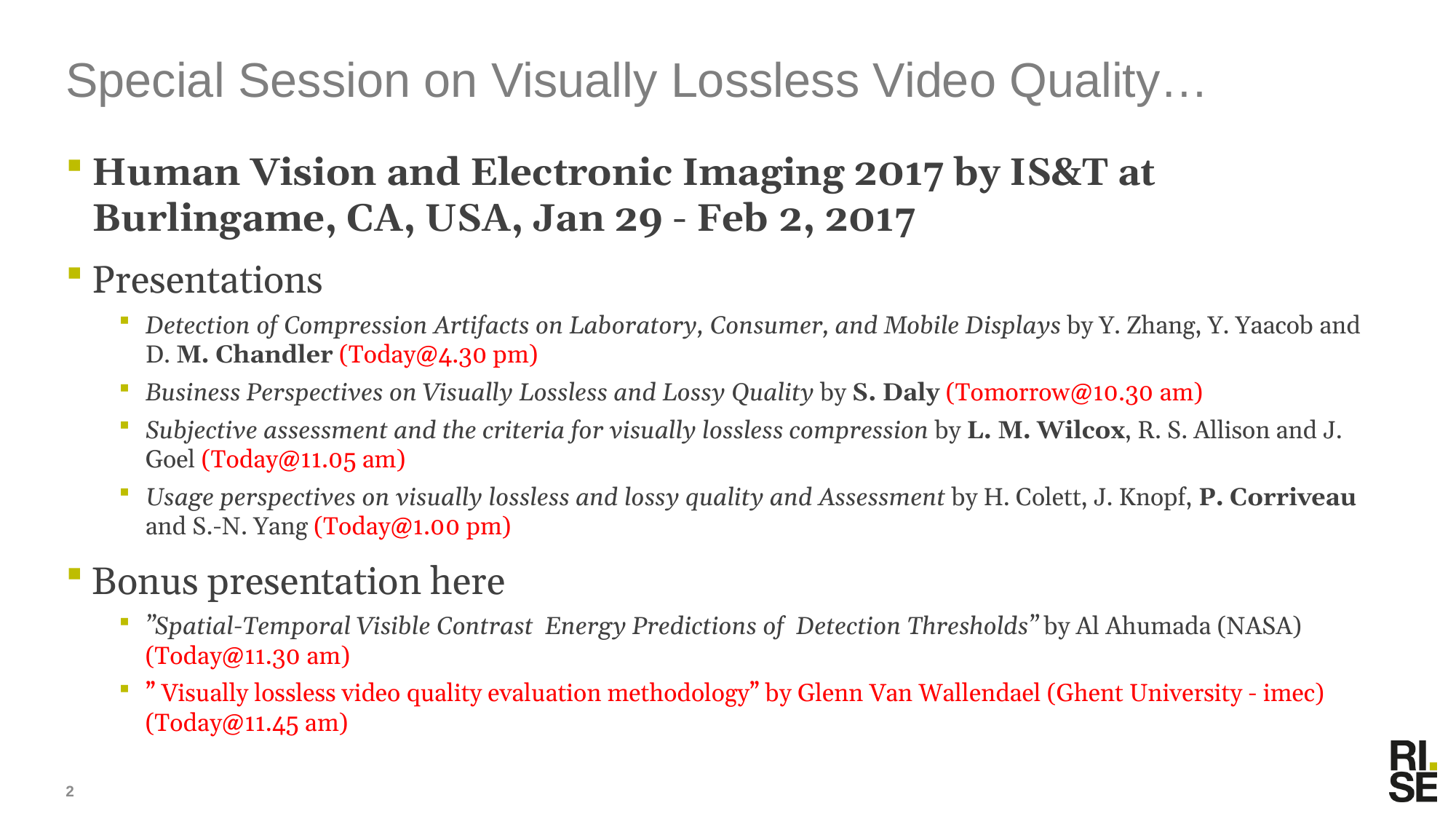

# Special Session on Visually Lossless Video Quality…
Human Vision and Electronic Imaging 2017 by IS&T at Burlingame, CA, USA, Jan 29 - Feb 2, 2017
Presentations
Detection of Compression Artifacts on Laboratory, Consumer, and Mobile Displays by Y. Zhang, Y. Yaacob and D. M. Chandler (Today@4.30 pm)
Business Perspectives on Visually Lossless and Lossy Quality by S. Daly (Tomorrow@10.30 am)
Subjective assessment and the criteria for visually lossless compression by L. M. Wilcox, R. S. Allison and J. Goel (Today@11.05 am)
Usage perspectives on visually lossless and lossy quality and Assessment by H. Colett, J. Knopf, P. Corriveau and S.-N. Yang (Today@1.00 pm)
Bonus presentation here
”Spatial-Temporal Visible Contrast  Energy Predictions of  Detection Thresholds” by Al Ahumada (NASA) (Today@11.30 am)
” Visually lossless video quality evaluation methodology” by Glenn Van Wallendael (Ghent University - imec) (Today@11.45 am)

2